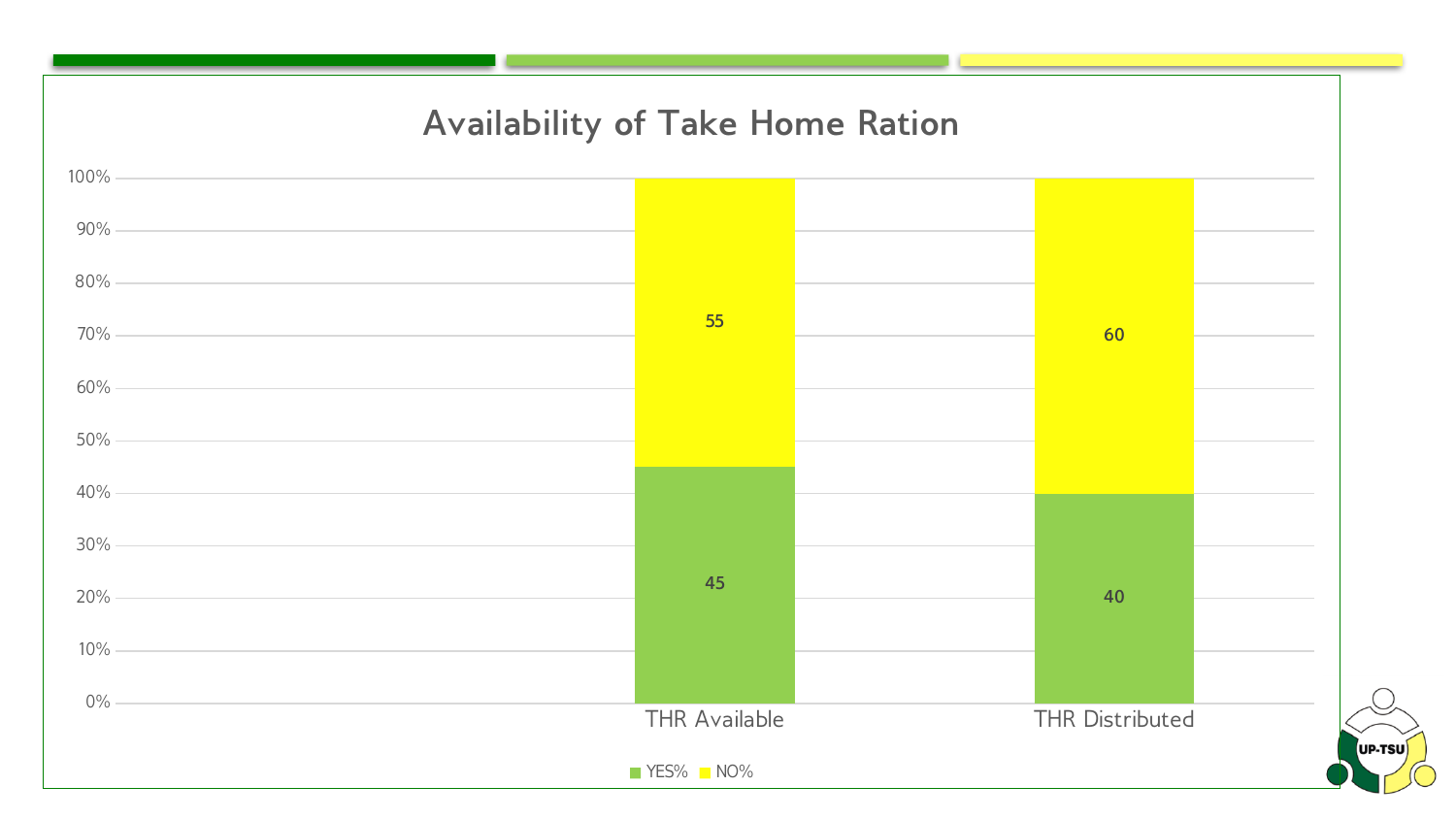

### Chart: Availability of Take Home Ration

| Category | YES% | NO% |
|---|---|---|
|  | None | None |
| THR Available | 45.0 | 55.00000000000001 |
| THR Distributed | 40.0 | 60.0 |